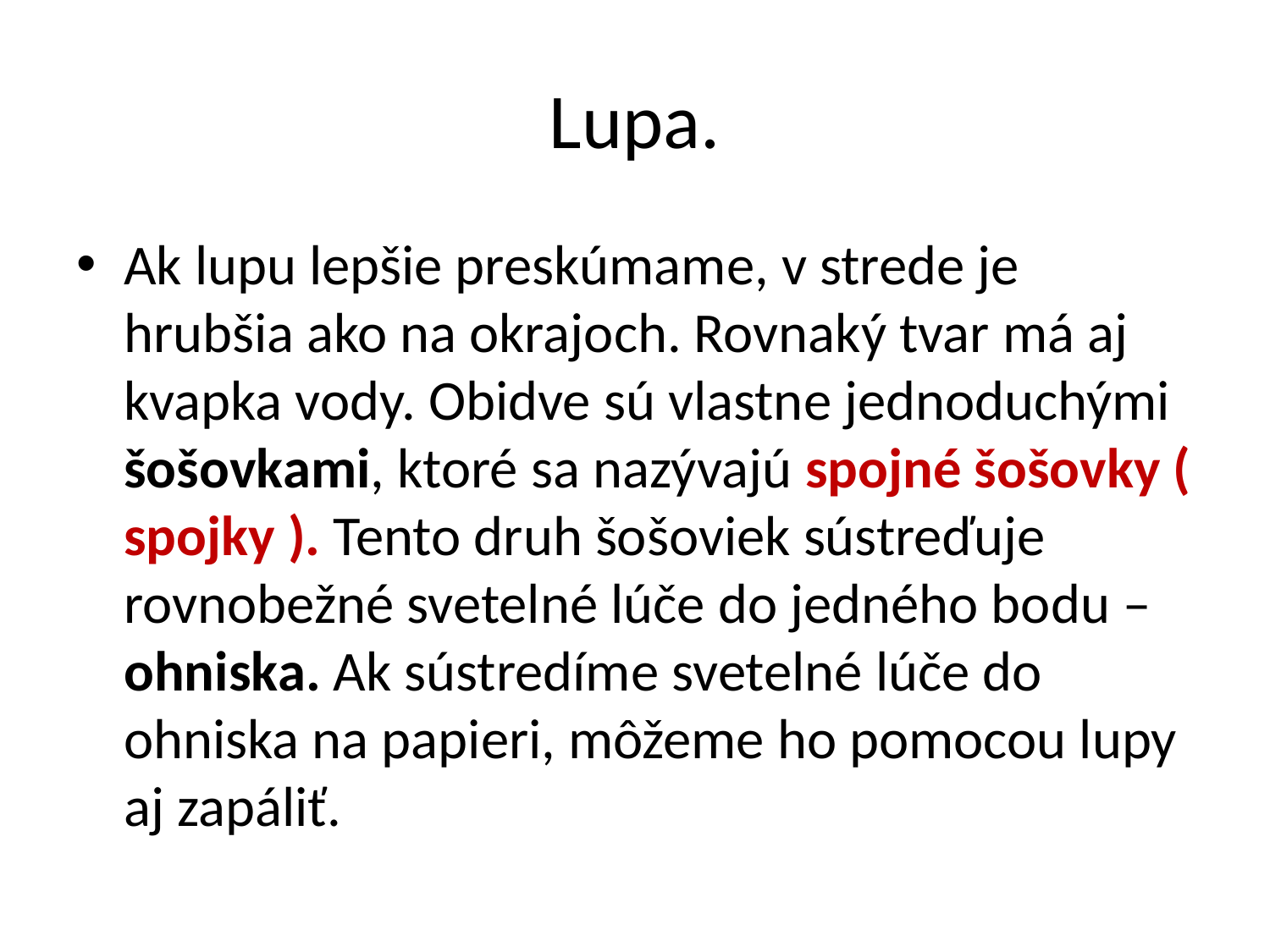

# Lupa.
Ak lupu lepšie preskúmame, v strede je hrubšia ako na okrajoch. Rovnaký tvar má aj kvapka vody. Obidve sú vlastne jednoduchými šošovkami, ktoré sa nazývajú spojné šošovky ( spojky ). Tento druh šošoviek sústreďuje rovnobežné svetelné lúče do jedného bodu – ohniska. Ak sústredíme svetelné lúče do ohniska na papieri, môžeme ho pomocou lupy aj zapáliť.